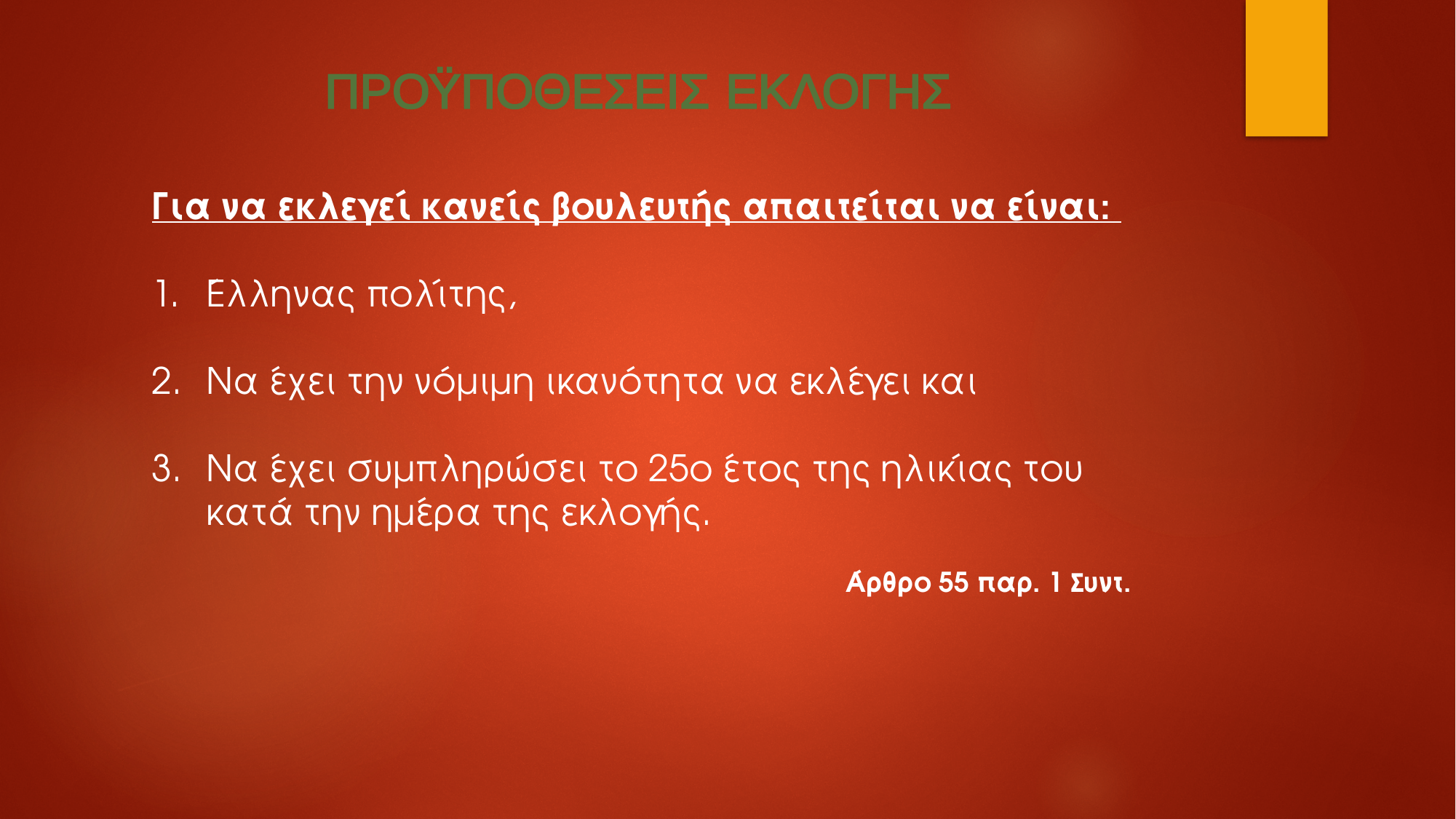

# ΠΡΟΫΠΟΘΕΣΕΙΣ ΕΚΛΟΓΗΣ
Για να εκλεγεί κανείς βουλευτής απαιτείται να είναι:

Έλληνας πολίτης,

Να έχει την νόμιμη ικανότητα να εκλέγει και

Να έχει συμπληρώσει το 25ο έτος της ηλικίας του κατά την ημέρα της εκλογής.

Άρθρο 55 παρ. 1 Συντ.